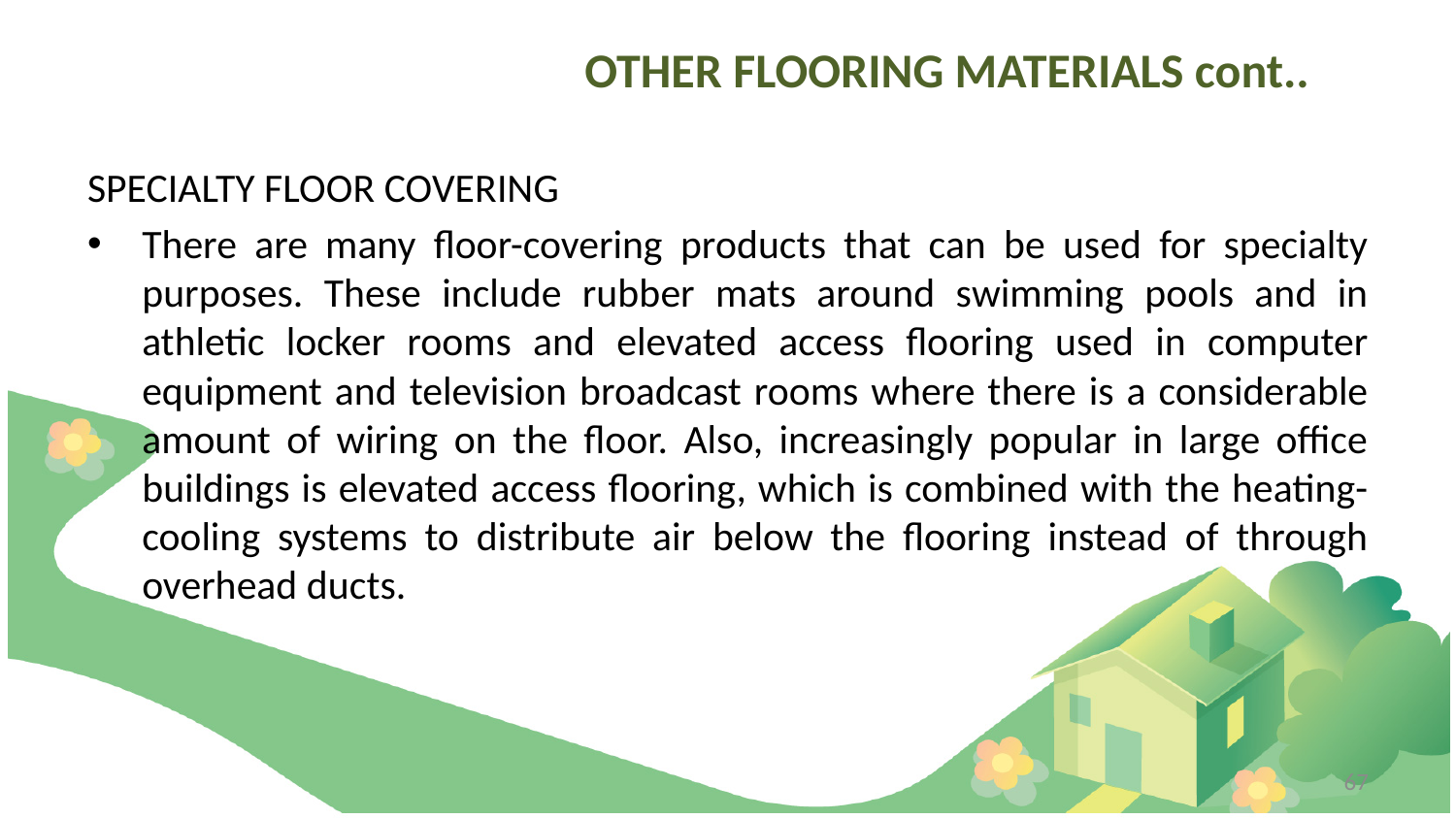

OTHER FLOORING MATERIALS cont..
SPECIALTY FLOOR COVERING
There are many floor-covering products that can be used for specialty purposes. These include rubber mats around swimming pools and in athletic locker rooms and elevated access flooring used in computer equipment and television broadcast rooms where there is a considerable amount of wiring on the floor. Also, increasingly popular in large office buildings is elevated access flooring, which is combined with the heating-cooling systems to distribute air below the flooring instead of through overhead ducts.
67